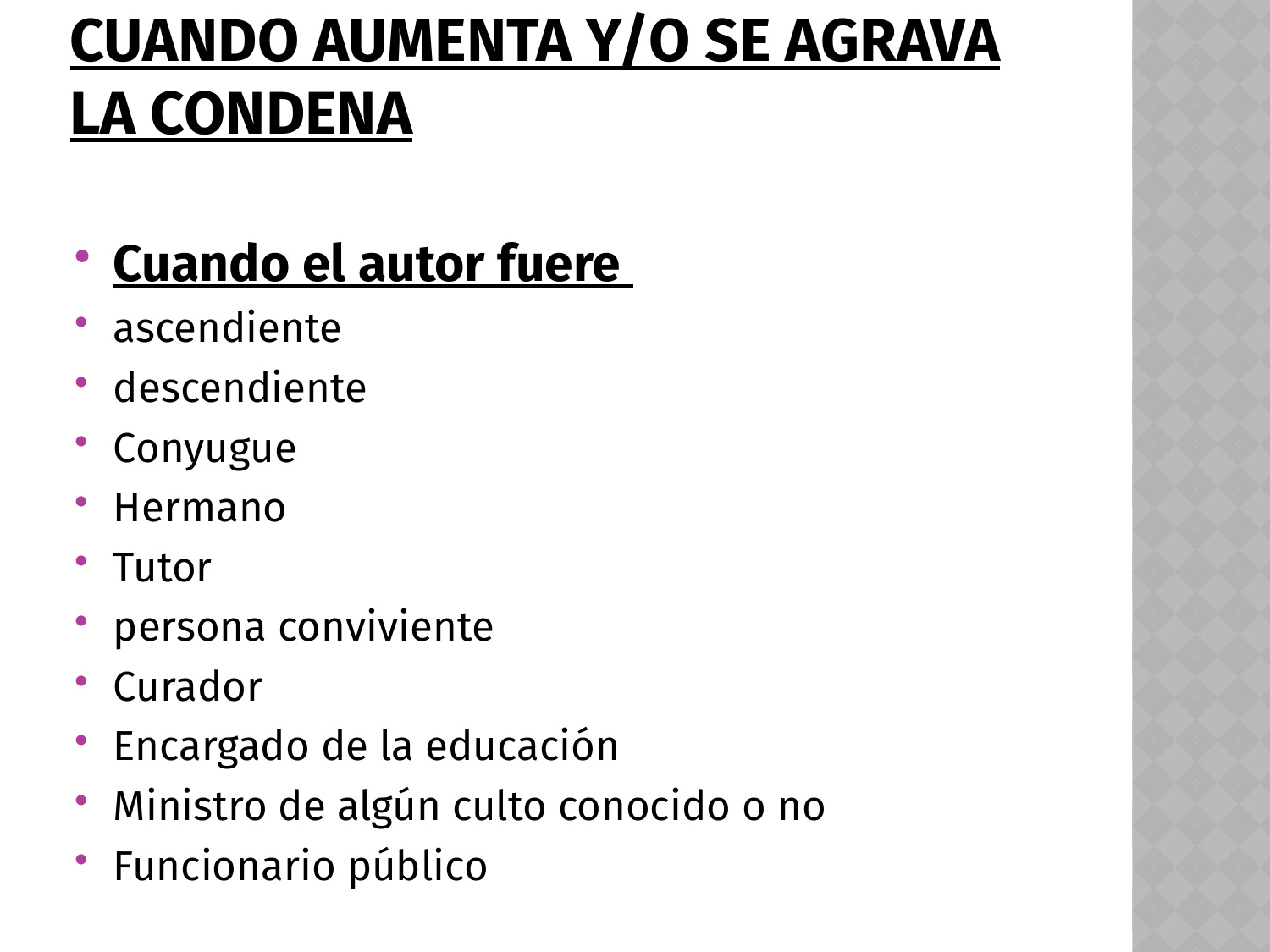

# Cuando aumenta y/o se agrava la condena
Cuando el autor fuere
ascendiente
descendiente
Conyugue
Hermano
Tutor
persona conviviente
Curador
Encargado de la educación
Ministro de algún culto conocido o no
Funcionario público